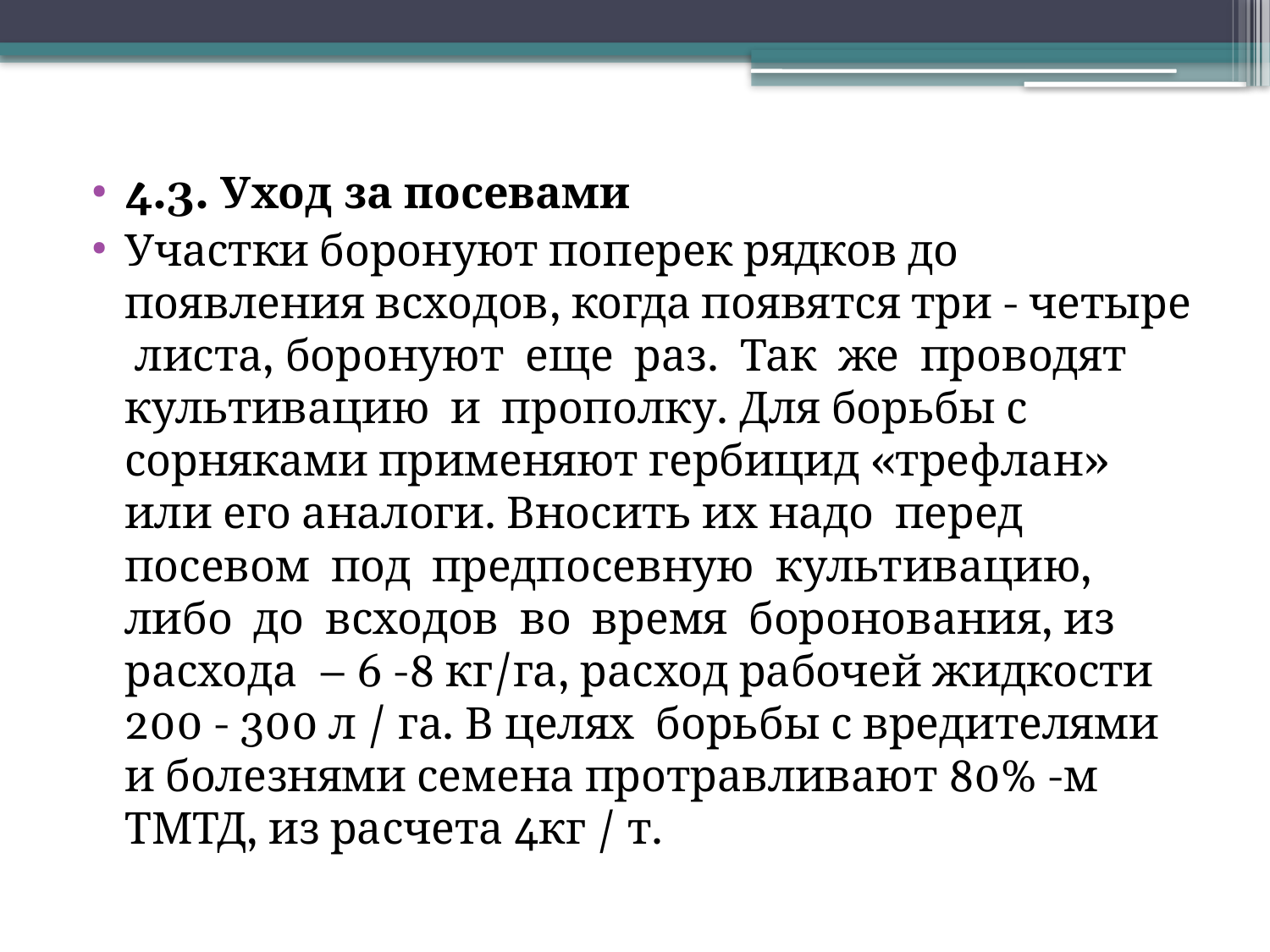

4.3. Уход за посевами
Участки боронуют поперек рядков до появления всходов, когда появятся три - четыре  листа, боронуют  еще  раз.  Так  же  проводят  культивацию  и  прополку. Для борьбы с сорняками применяют гербицид «трефлан» или его аналоги. Вносить их надо  перед  посевом  под  предпосевную  культивацию,  либо  до  всходов  во  время  боронования, из расхода  – 6 -8 кг/га, расход рабочей жидкости 200 - 300 л / га. В целях  борьбы с вредителями и болезнями семена протравливают 80% -м ТМТД, из расчета 4кг / т.